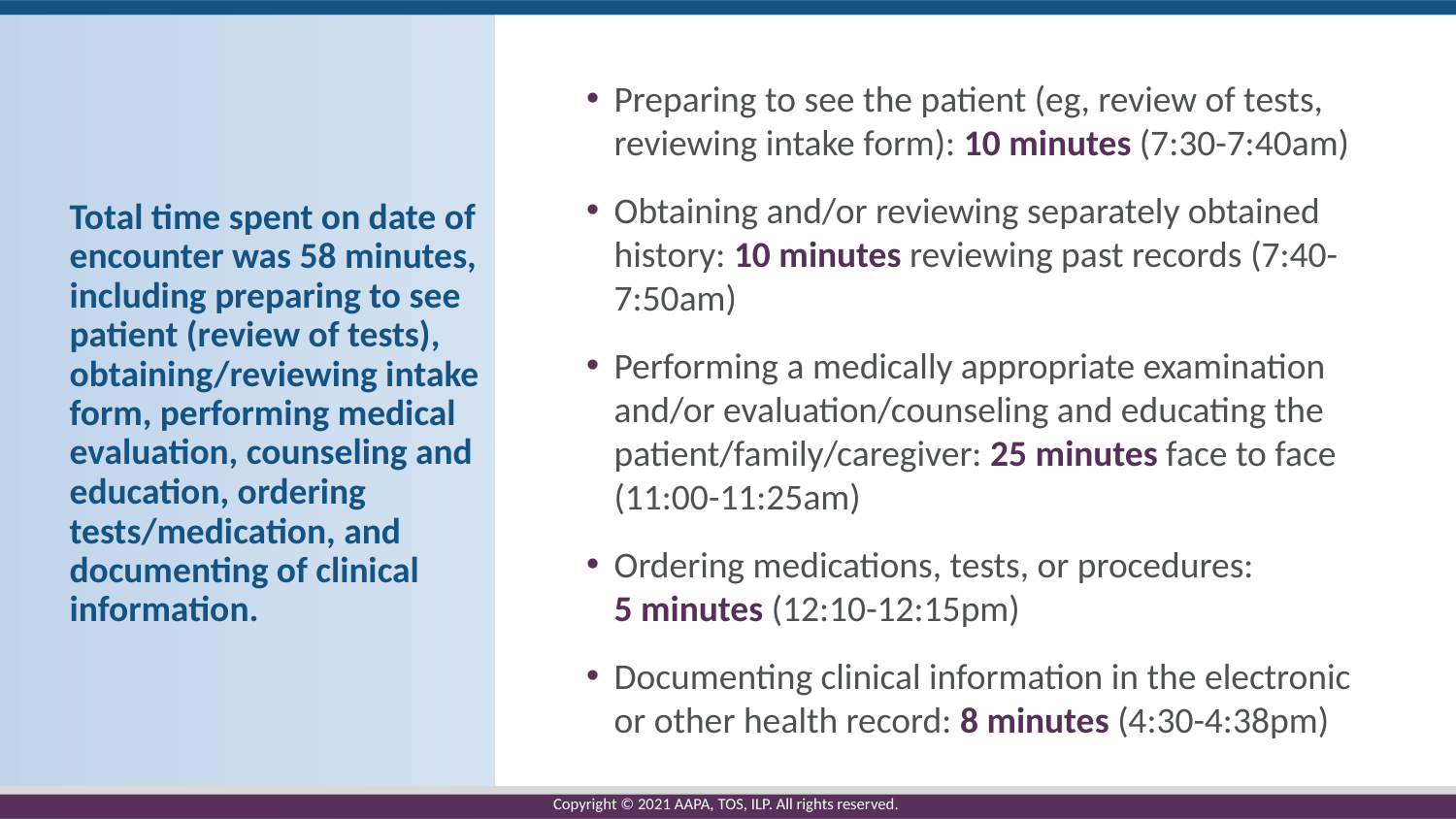

# Total time spent on date of encounter was 58 minutes, including preparing to see patient (review of tests), obtaining/reviewing intake form, performing medical evaluation, counseling and education, ordering tests/medication, and documenting of clinical information.
Preparing to see the patient (eg, review of tests, reviewing intake form): 10 minutes (7:30-7:40am)
Obtaining and/or reviewing separately obtained history: 10 minutes reviewing past records (7:40-7:50am)
Performing a medically appropriate examination and/or evaluation/counseling and educating the patient/family/caregiver: 25 minutes face to face (11:00-11:25am)
Ordering medications, tests, or procedures:
5 minutes (12:10-12:15pm)
Documenting clinical information in the electronic or other health record: 8 minutes (4:30-4:38pm)